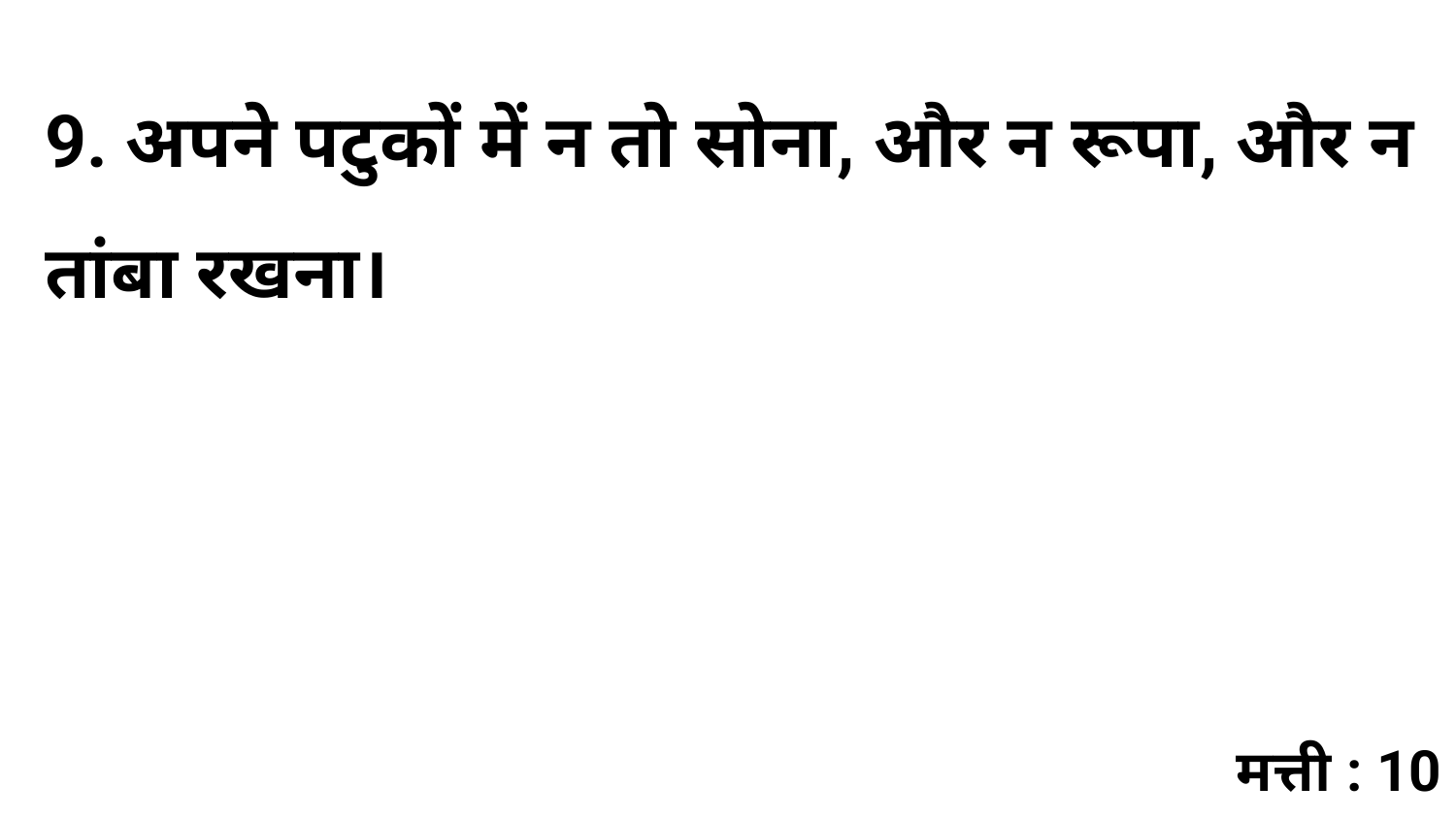

9. अपने पटुकों में न तो सोना, और न रूपा, और न तांबा रखना।
मत्ती : 10